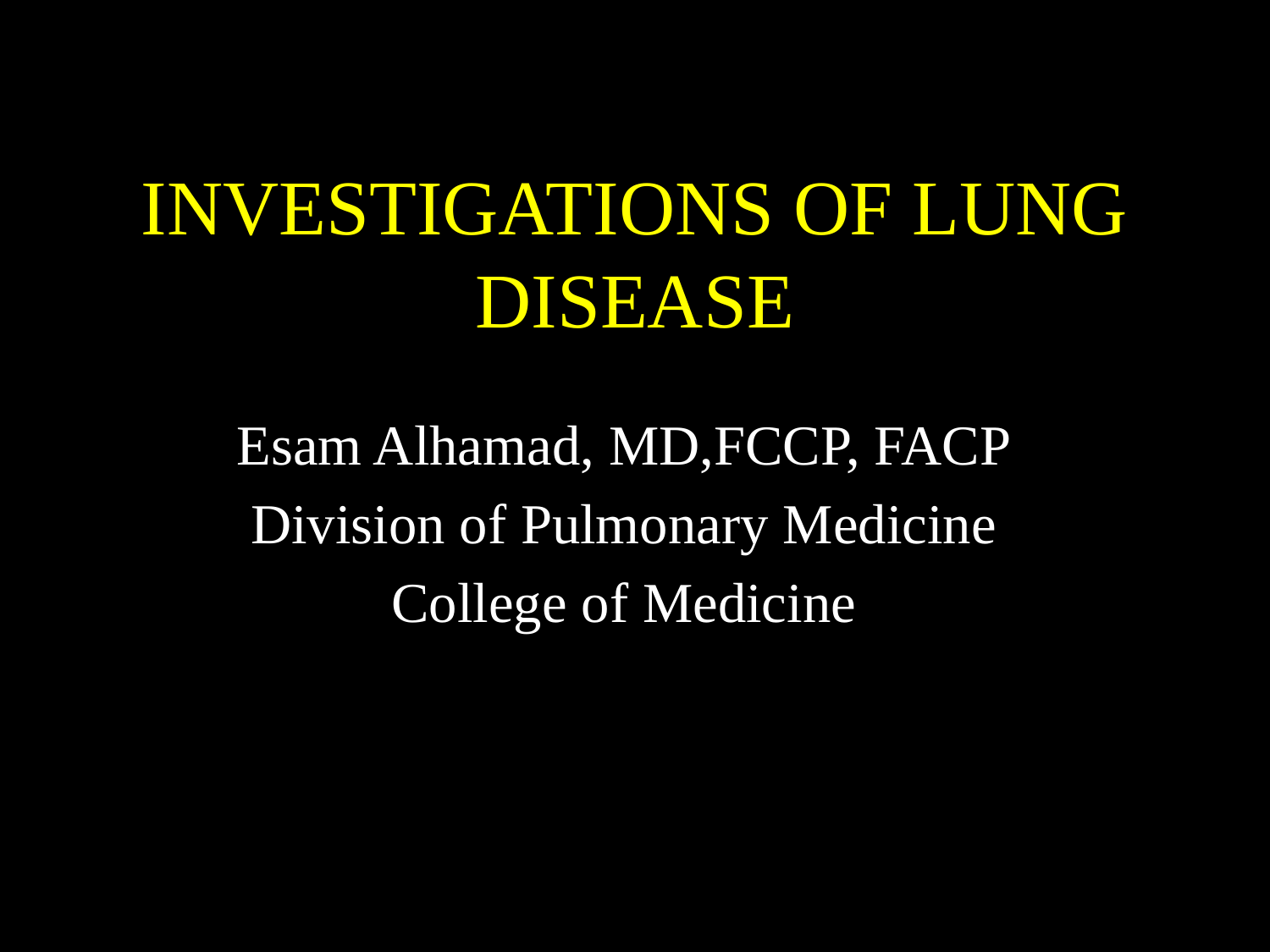

# INVESTIGATIONS OF LUNG DISEASE
Esam Alhamad, MD,FCCP, FACP
Division of Pulmonary Medicine
College of Medicine